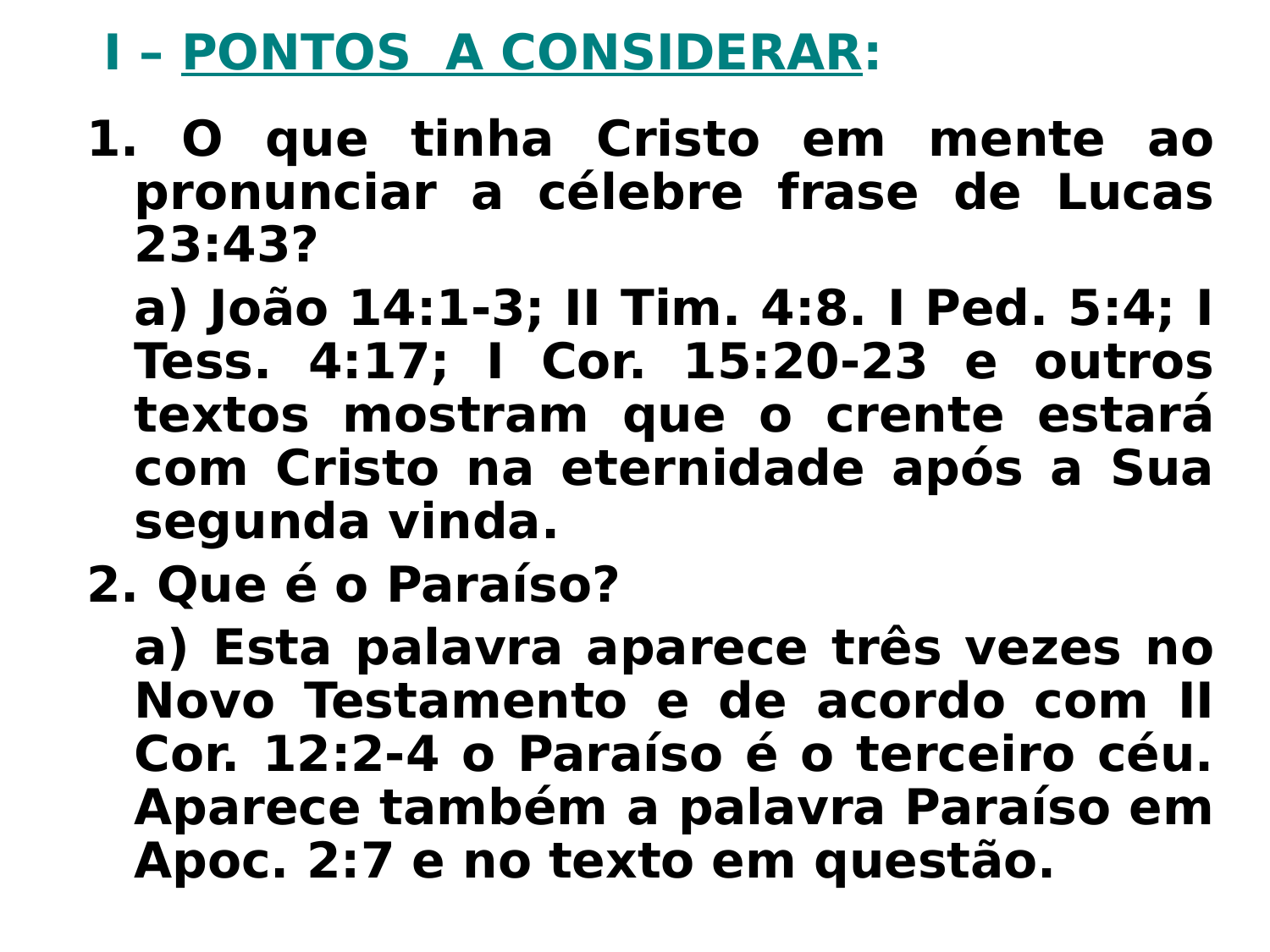

I – PONTOS  A CONSIDERAR:

1. O que tinha Cristo em mente ao pronunciar a célebre frase de Lucas 23:43?
	a) João 14:1-3; II Tim. 4:8. I Ped. 5:4; I Tess. 4:17; I Cor. 15:20-23 e outros textos mostram que o crente estará com Cristo na eternidade após a Sua segunda vinda.
2. Que é o Paraíso?
	a) Esta palavra aparece três vezes no Novo Testamento e de acordo com II Cor. 12:2-4 o Paraíso é o terceiro céu. Aparece também a palavra Paraíso em Apoc. 2:7 e no texto em questão.